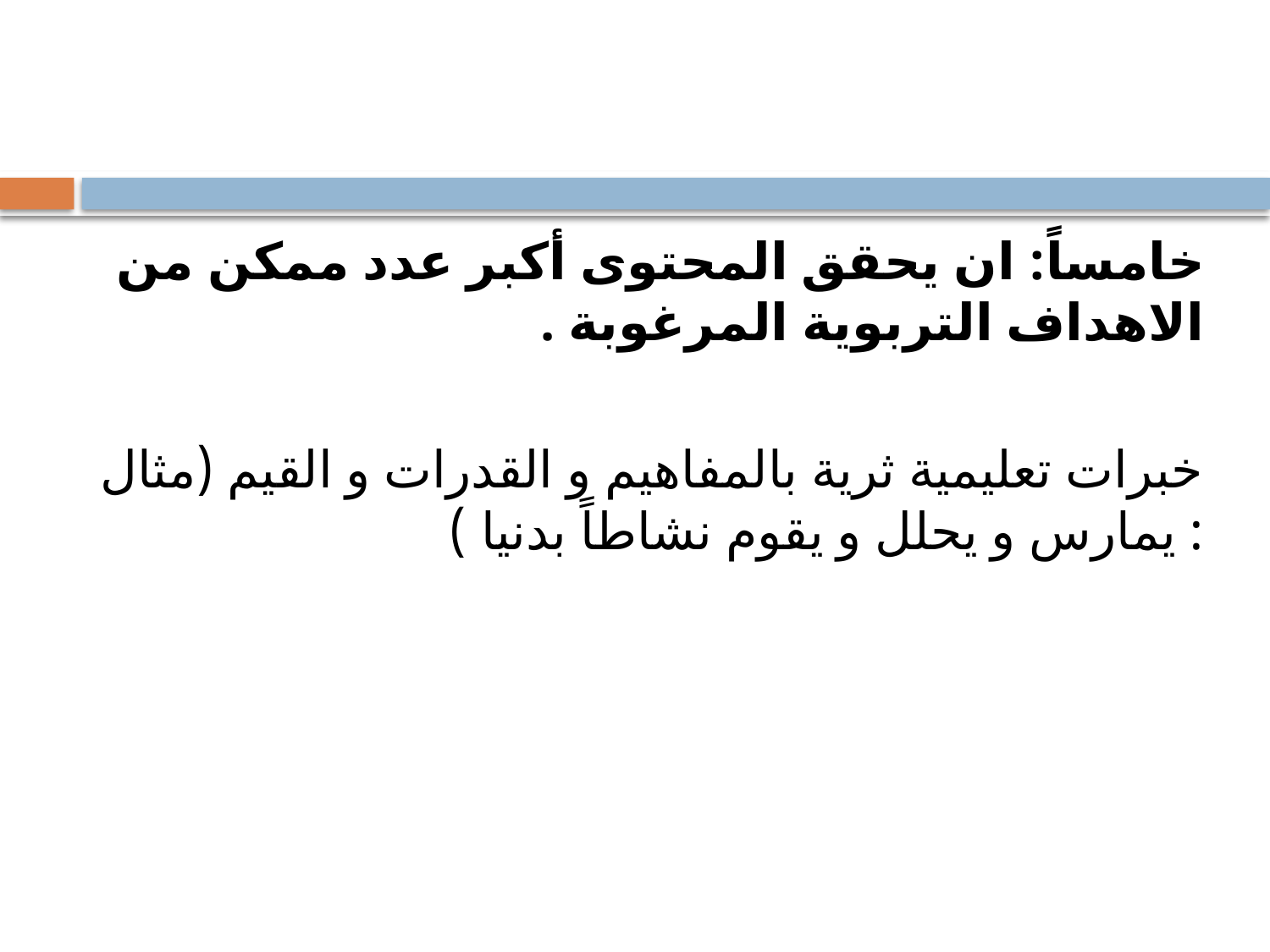

#
خامساً: ان يحقق المحتوى أكبر عدد ممكن من الاهداف التربوية المرغوبة .

خبرات تعليمية ثرية بالمفاهيم و القدرات و القيم (مثال : يمارس و يحلل و يقوم نشاطاً بدنيا )